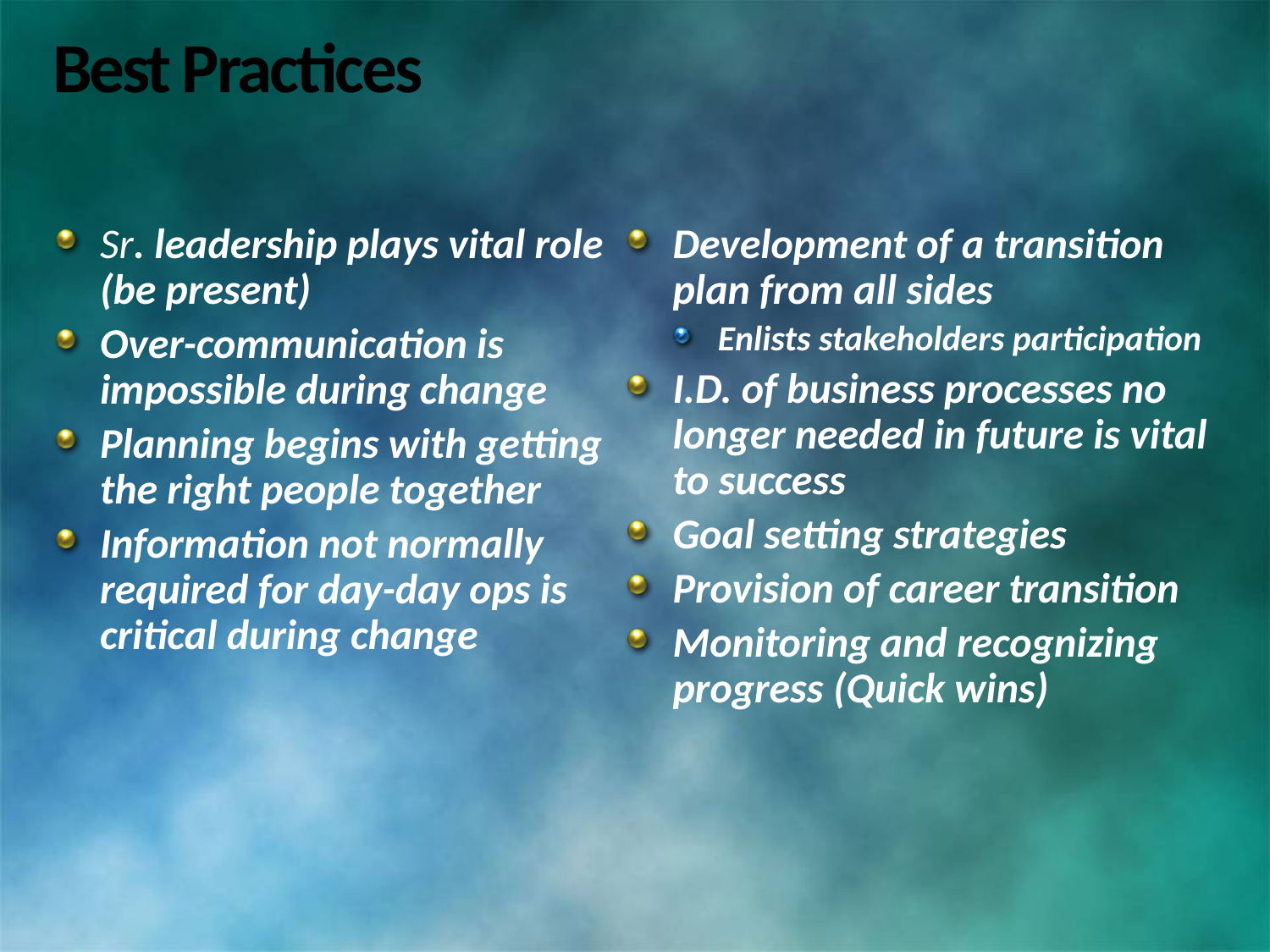

# Best Practices
Sr. leadership plays vital role (be present)
Over-communication is impossible during change
Planning begins with getting the right people together
Information not normally required for day-day ops is critical during change

Development of a transition  plan from all sides
Enlists stakeholders participation
I.D. of business processes no longer needed in future is vital to success
Goal setting strategies
Provision of career transition
Monitoring and recognizing progress (Quick wins)